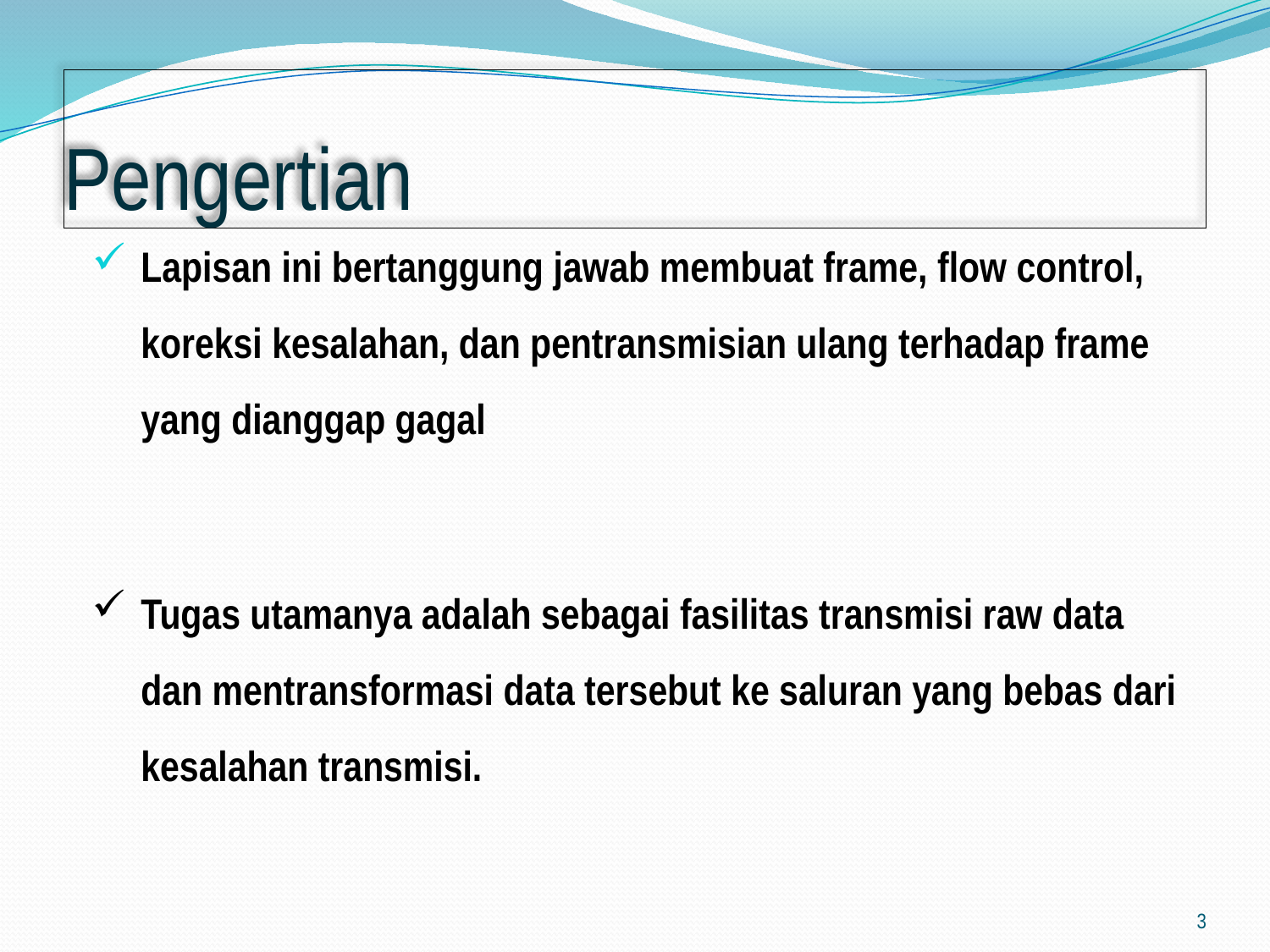

# Pengertian
Lapisan ini bertanggung jawab membuat frame, flow control, koreksi kesalahan, dan pentransmisian ulang terhadap frame yang dianggap gagal
Tugas utamanya adalah sebagai fasilitas transmisi raw data dan mentransformasi data tersebut ke saluran yang bebas dari kesalahan transmisi.

3